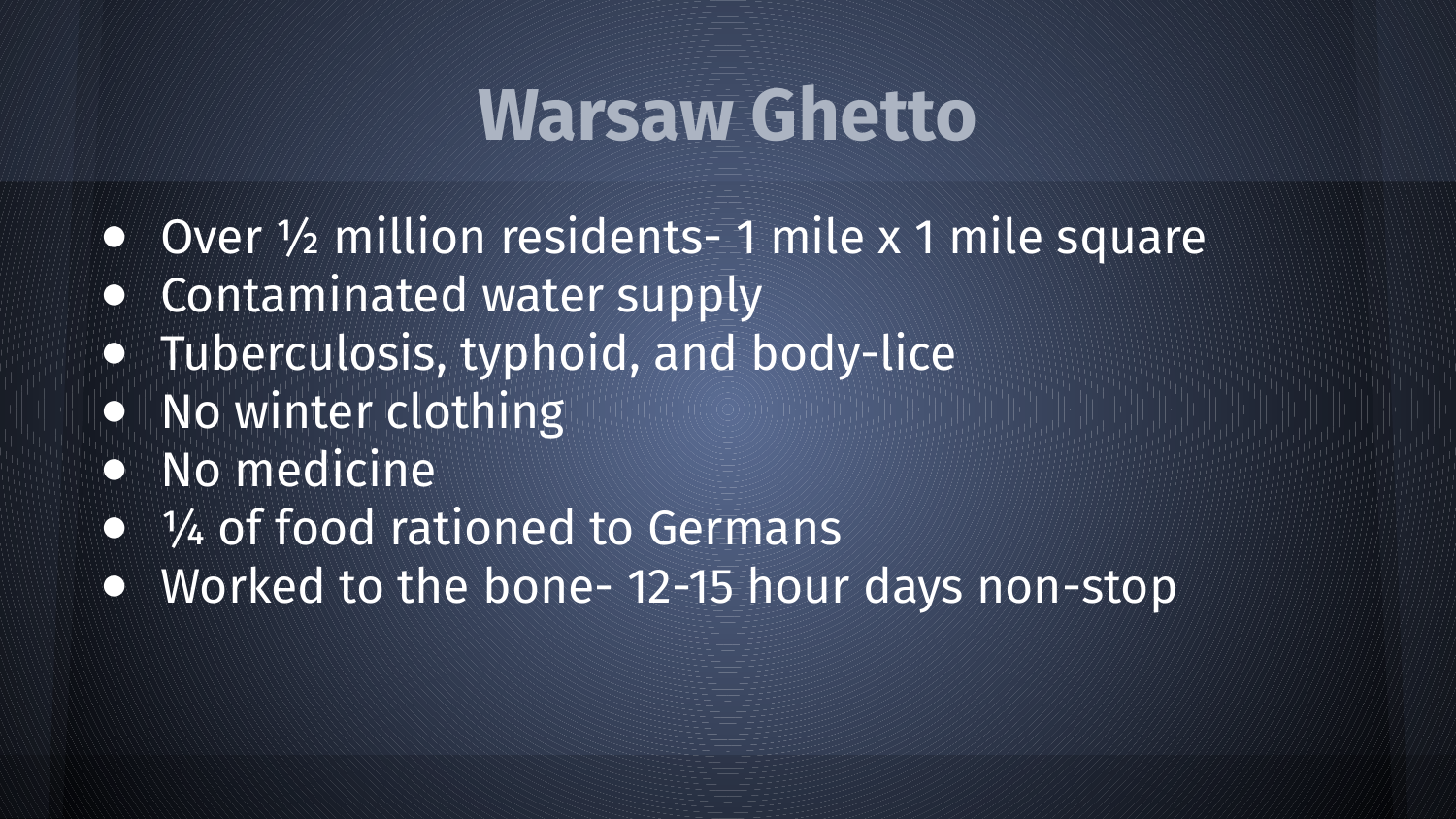

# Warsaw Ghetto
Over ½ million residents- 1 mile x 1 mile square
Contaminated water supply
Tuberculosis, typhoid, and body-lice
No winter clothing
No medicine
¼ of food rationed to Germans
Worked to the bone- 12-15 hour days non-stop